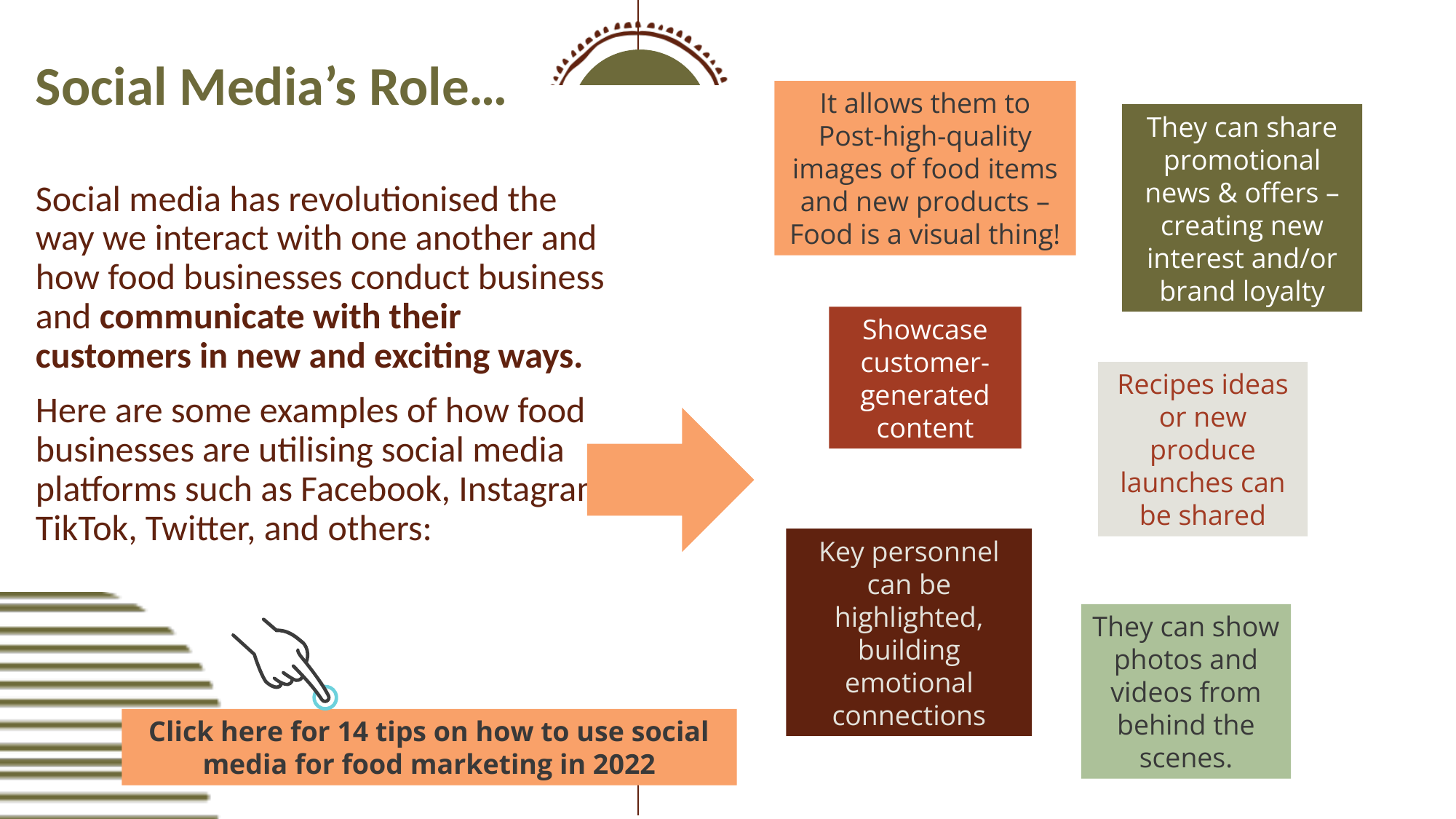

Social Media’s Role…

It allows them to Post-high-quality images of food items and new products – Food is a visual thing!
They can share promotional news & offers – creating new interest and/or brand loyalty
Social media has revolutionised the way we interact with one another and how food businesses conduct business and communicate with their customers in new and exciting ways.
Here are some examples of how food businesses are utilising social media platforms such as Facebook, Instagram, TikTok, Twitter, and others:

Showcase customer-generated content
Recipes ideas or new produce launches can be shared

Key personnel can be highlighted, building emotional connections
They can show photos and videos from behind the scenes.

Click here for 14 tips on how to use social media for food marketing in 2022